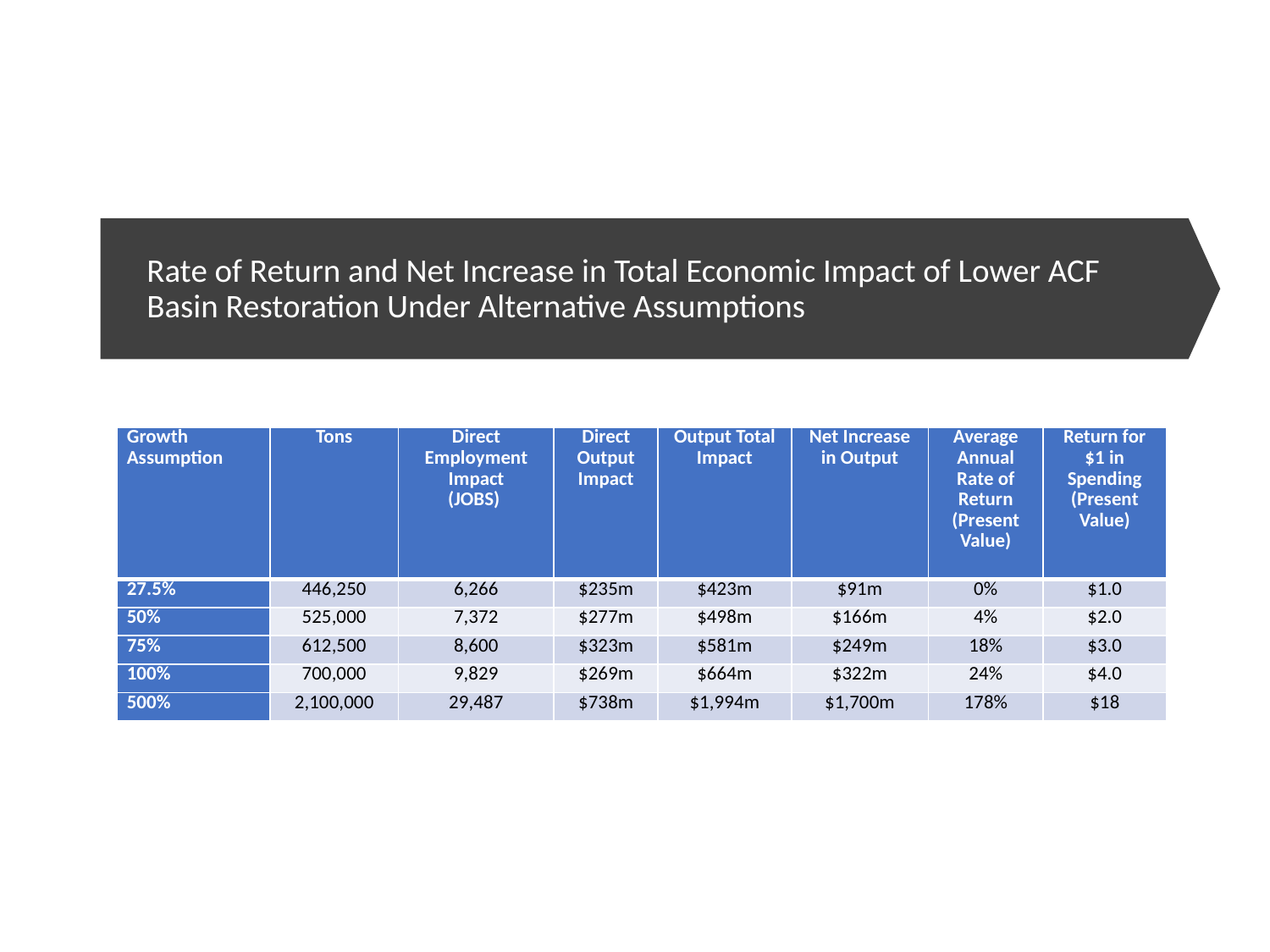

# Rate of Return and Net Increase in Total Economic Impact of Lower ACF Basin Restoration Under Alternative Assumptions
| Growth Assumption | Tons | Direct Employment Impact (JOBS) | Direct Output Impact | Output Total Impact | Net Increase in Output | Average Annual Rate of Return (Present Value) | Return for $1 in Spending (Present Value) |
| --- | --- | --- | --- | --- | --- | --- | --- |
| 27.5% | 446,250 | 6,266 | $235m | $423m | $91m | 0% | $1.0 |
| 50% | 525,000 | 7,372 | $277m | $498m | $166m | 4% | $2.0 |
| 75% | 612,500 | 8,600 | $323m | $581m | $249m | 18% | $3.0 |
| 100% | 700,000 | 9,829 | $269m | $664m | $322m | 24% | $4.0 |
| 500% | 2,100,000 | 29,487 | $738m | $1,994m | $1,700m | 178% | $18 |